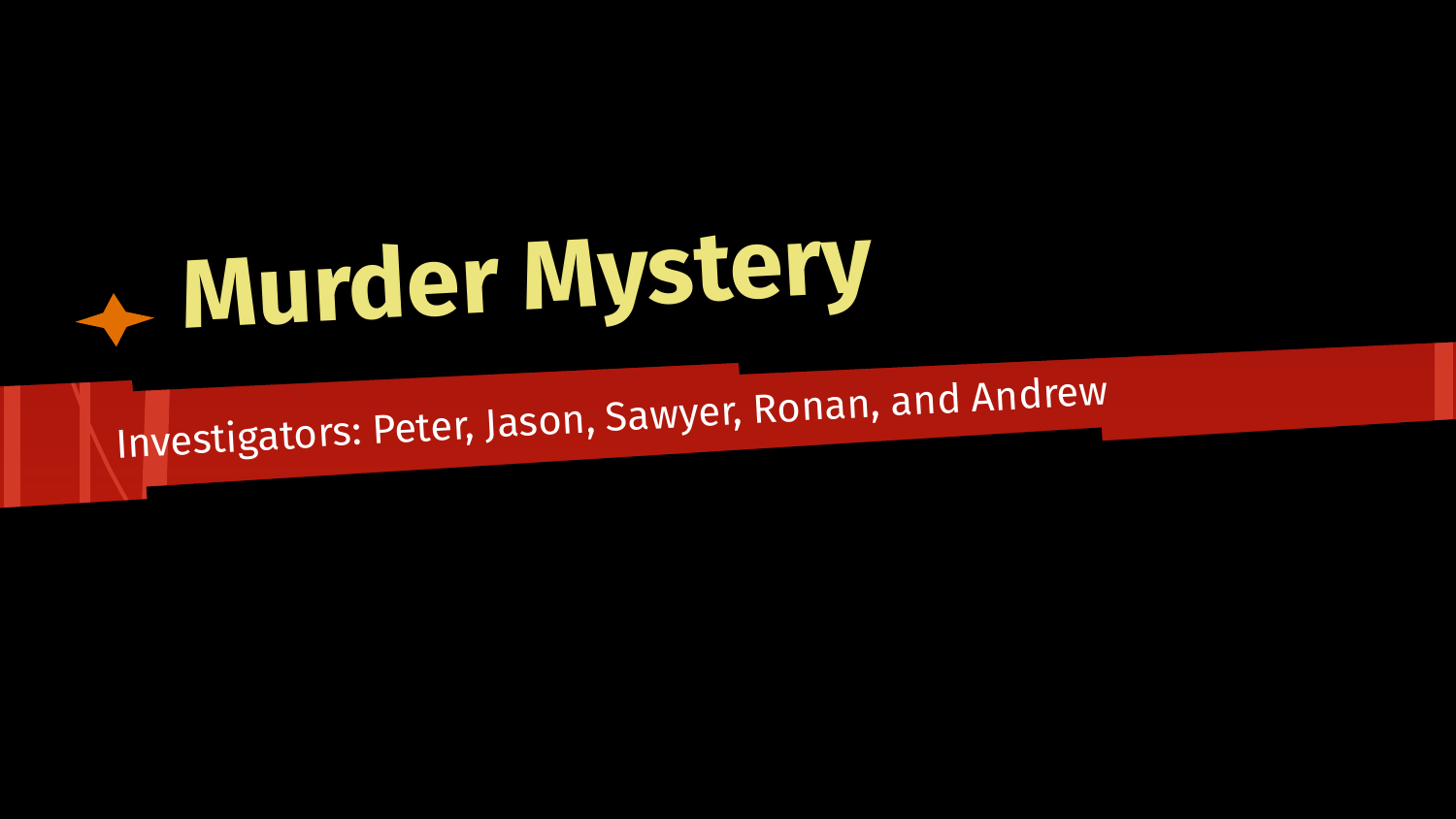

# Murder Mystery
Investigators: Peter, Jason, Sawyer, Ronan, and Andrew